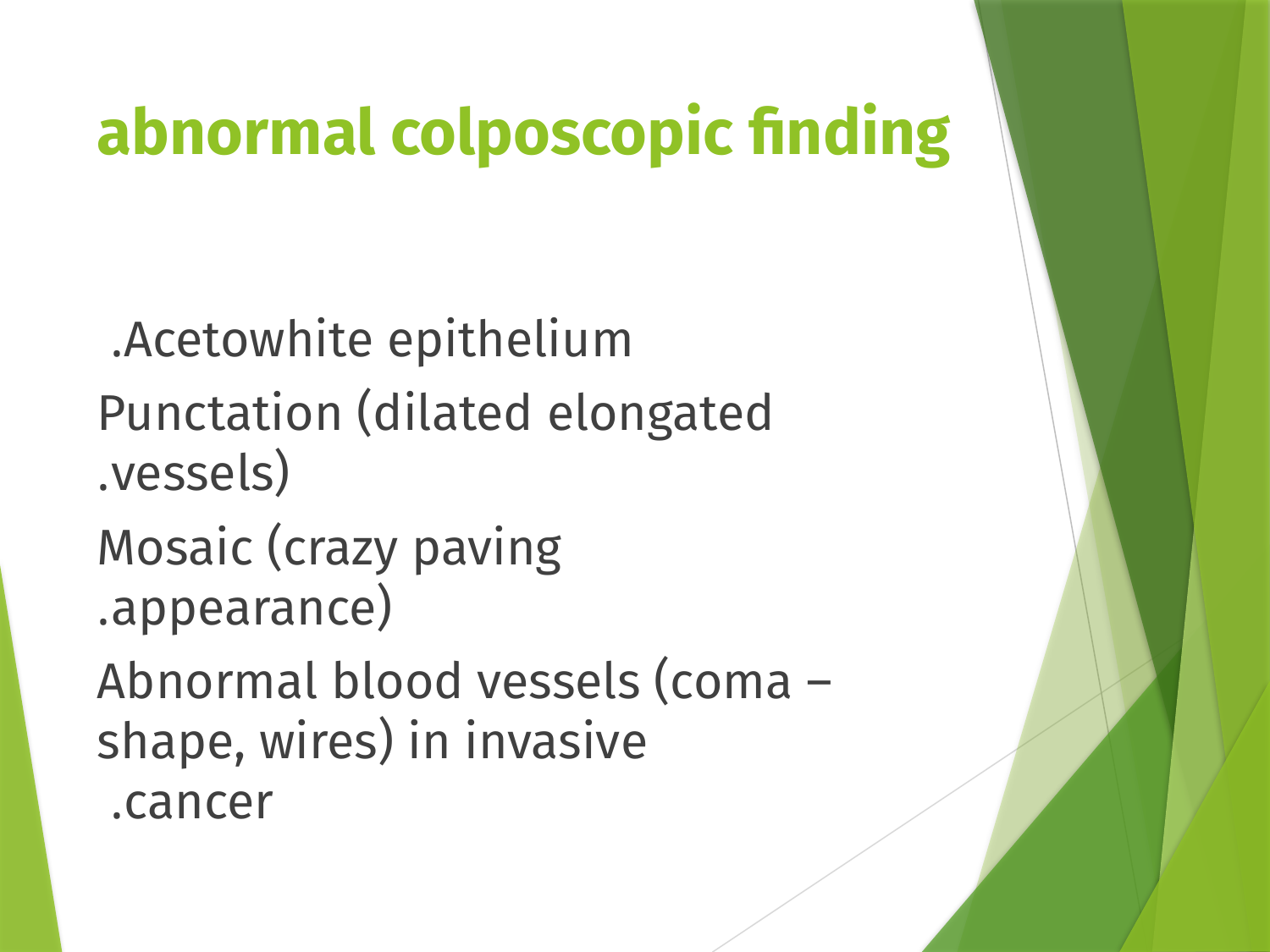

# abnormal colposcopic finding
Acetowhite epithelium.
Punctation (dilated elongated vessels).
Mosaic (crazy paving appearance).
Abnormal blood vessels (coma –shape, wires) in invasive cancer.